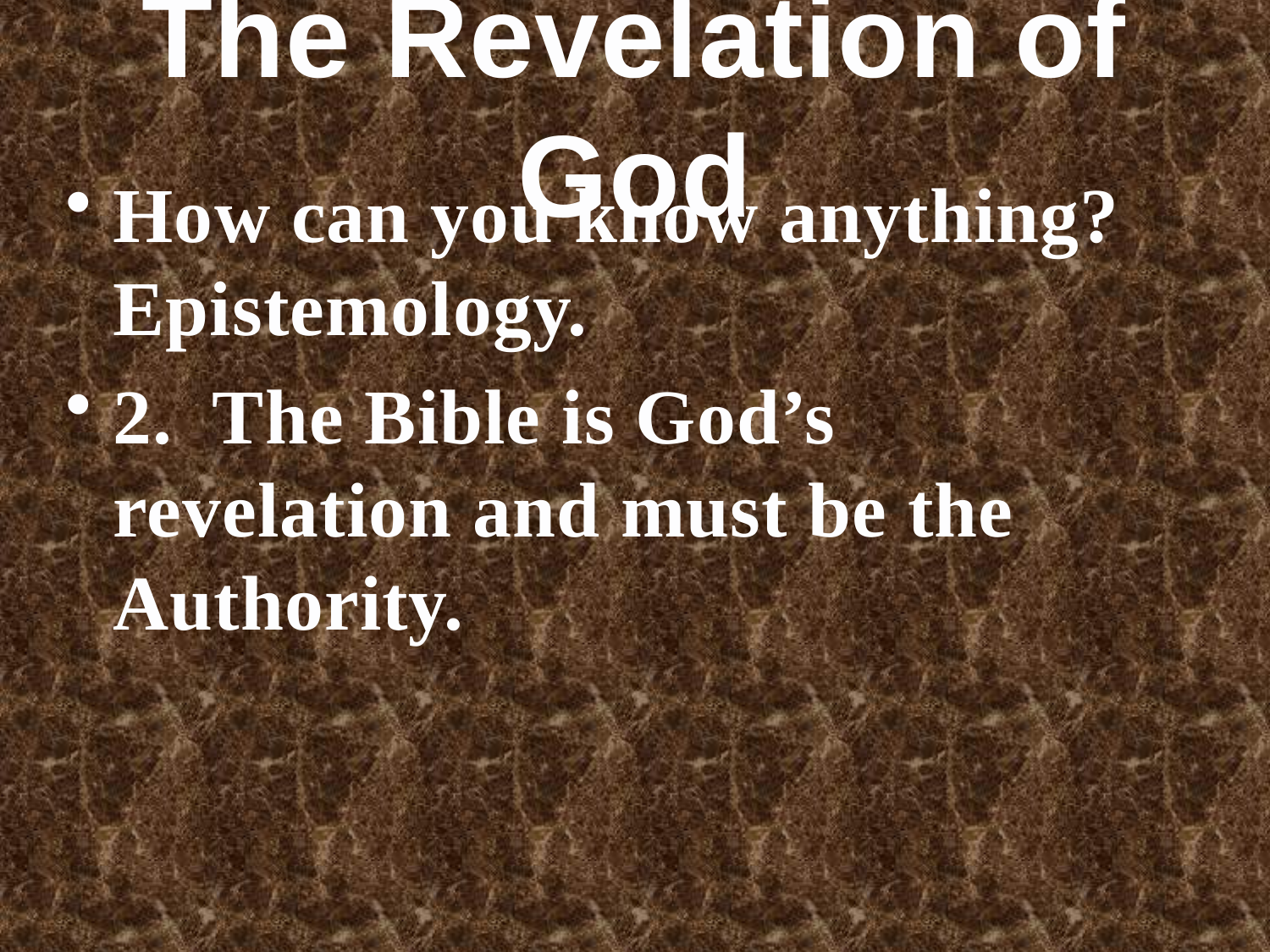

# The Revelation of God
How can you know anything?  Epistemology.
2.  The Bible is God’s revelation and must be the Authority.